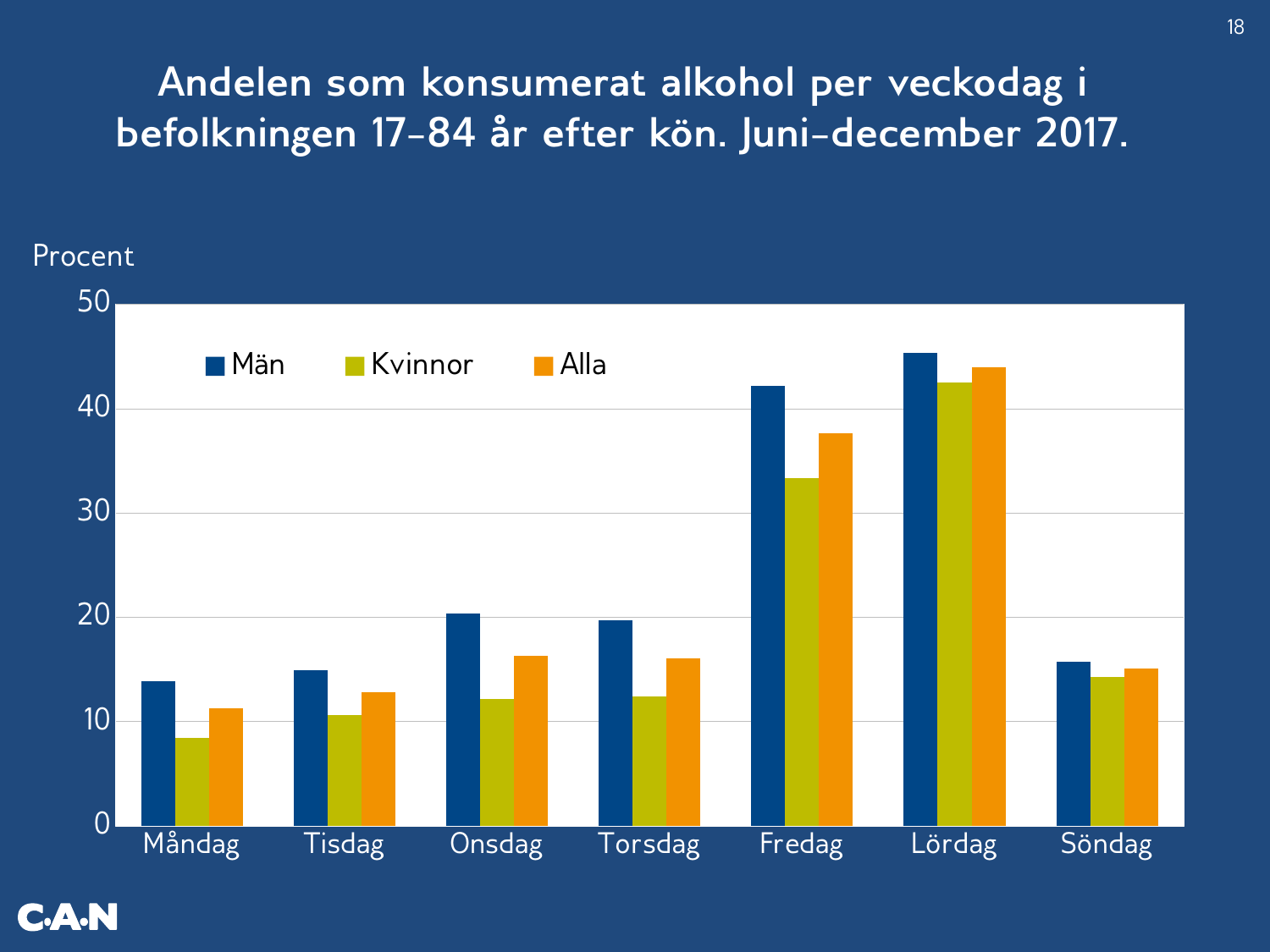

18
Andelen som konsumerat alkohol per veckodag i befolkningen 17–84 år efter kön. Juni–december 2017.

### Chart

| Category | Män | Kvinnor | Alla |
|---|---|---|---|
| Måndag | 13.8562091503268 | 8.45637583892617 | 11.2508272667108 |
| Tisdag | 14.8936170212766 | 10.6382978723404 | 12.7744510978044 |
| Onsdag | 20.3679369250986 | 12.1820615796519 | 16.3129973474801 |
| Torsdag | 19.7315436241611 | 12.4 | 16.0535117056856 |
| Fredag | 42.1555252387449 | 33.3333333333333 | 37.6675603217158 |
| Lördag | 45.3580901856764 | 42.5240054869685 | 43.9649359406608 |
| Söndag | 15.7552083333333 | 14.2857142857143 | 15.0365934797073 |